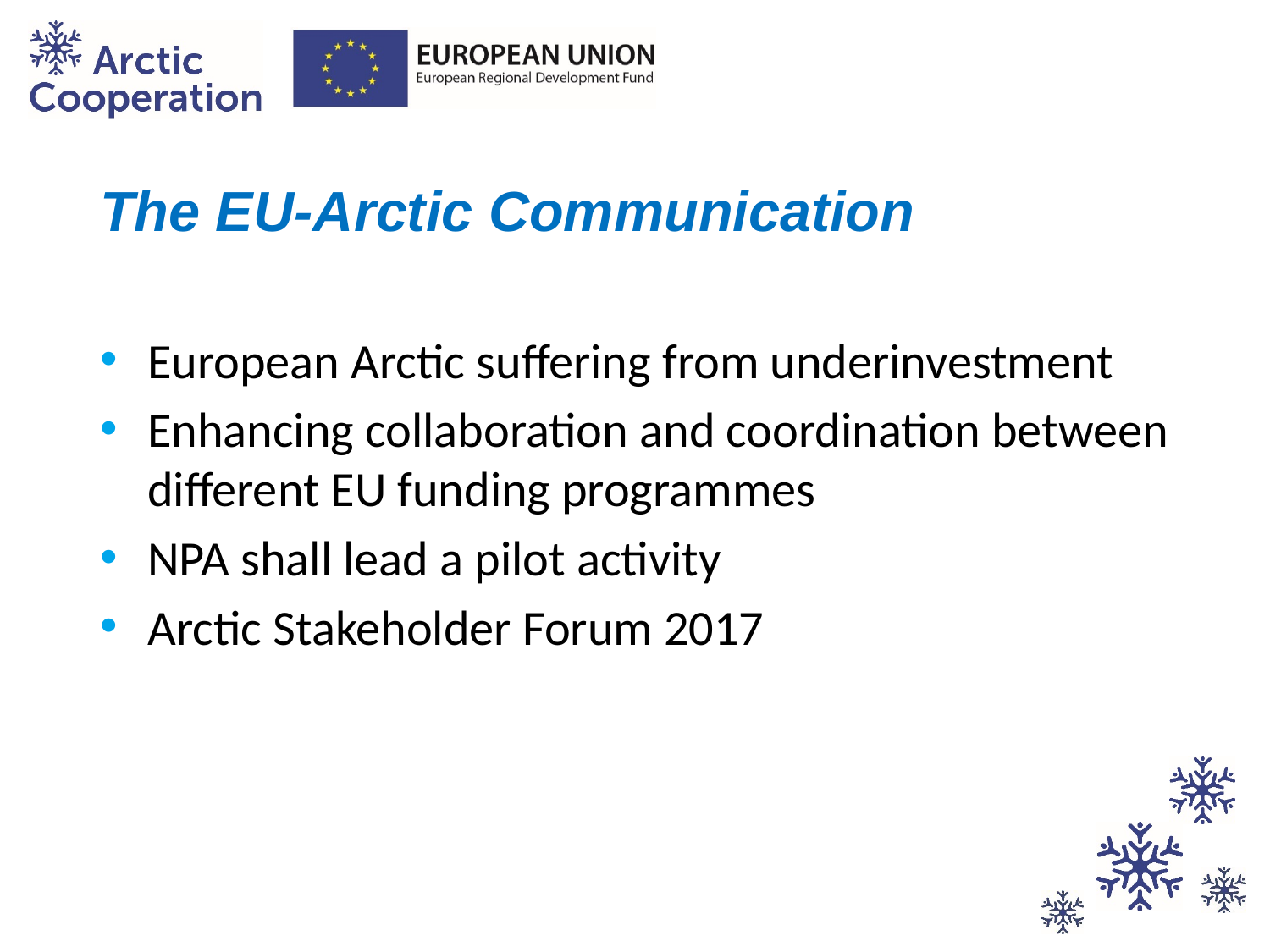

# The EU-Arctic Communication

European Arctic suffering from underinvestment
Enhancing collaboration and coordination between different EU funding programmes
NPA shall lead a pilot activity
Arctic Stakeholder Forum 2017